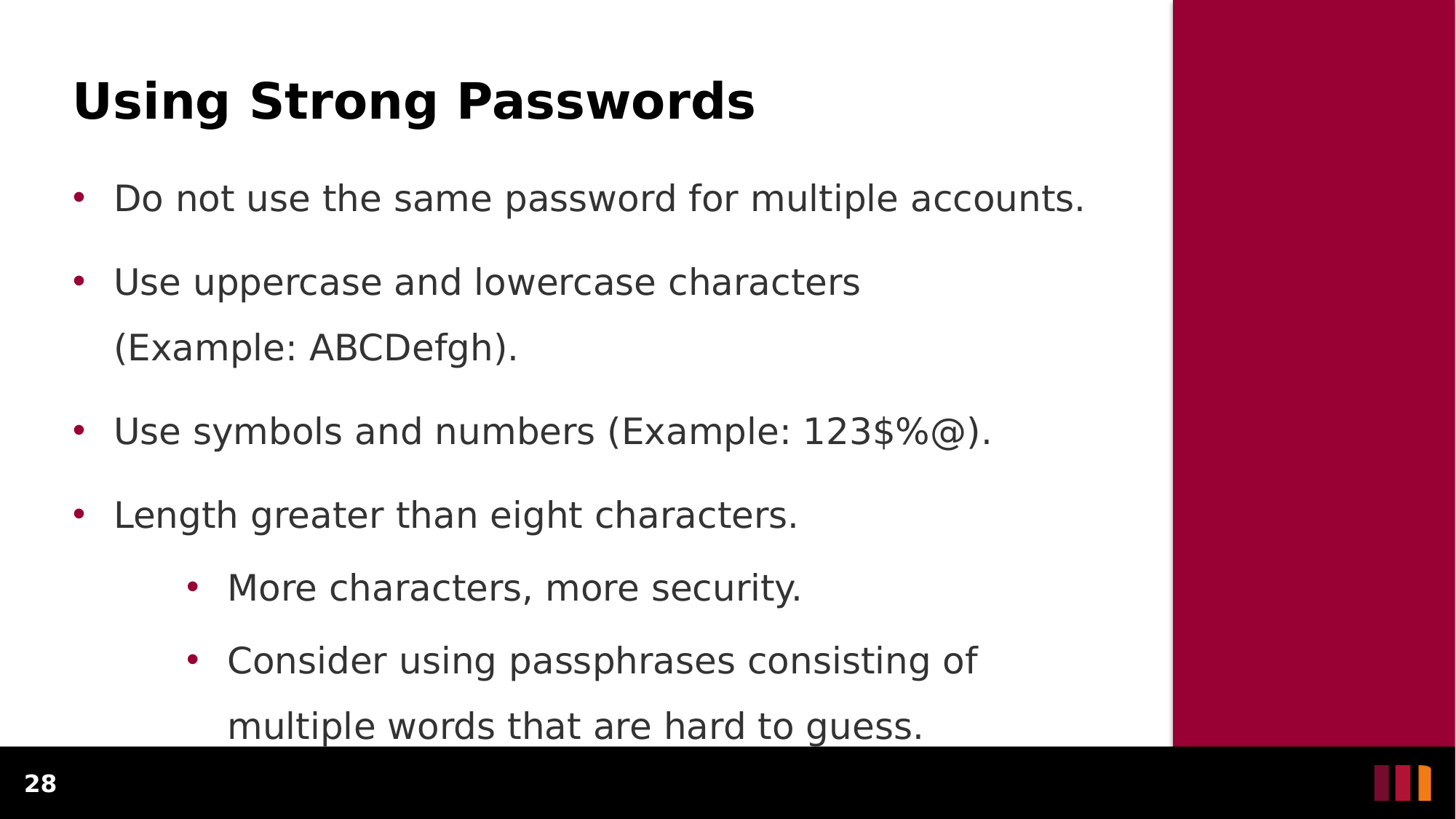

# Using Strong Passwords
Do not use the same password for multiple accounts.
Use uppercase and lowercase characters
(Example: ABCDefgh).
Use symbols and numbers (Example: 123$%@).
Length greater than eight characters.
More characters, more security.
Consider using passphrases consisting of multiple words that are hard to guess.
28